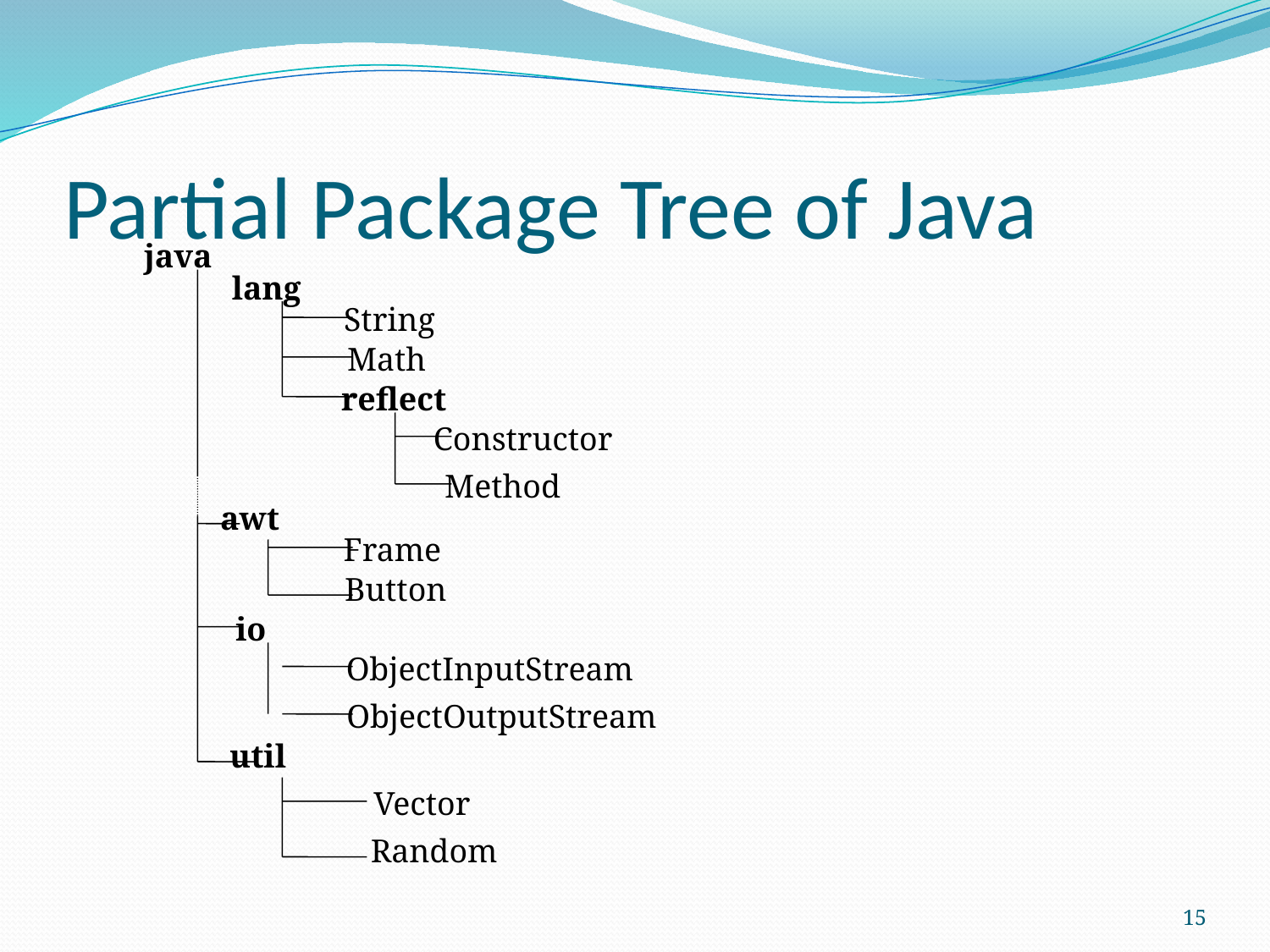

# Partial Package Tree of Java
java
lang

String

Math

reflect

Constructor

Method

awt

Frame

Button

io

ObjectInputStream

ObjectOutputStream

util

Vector

Random

15